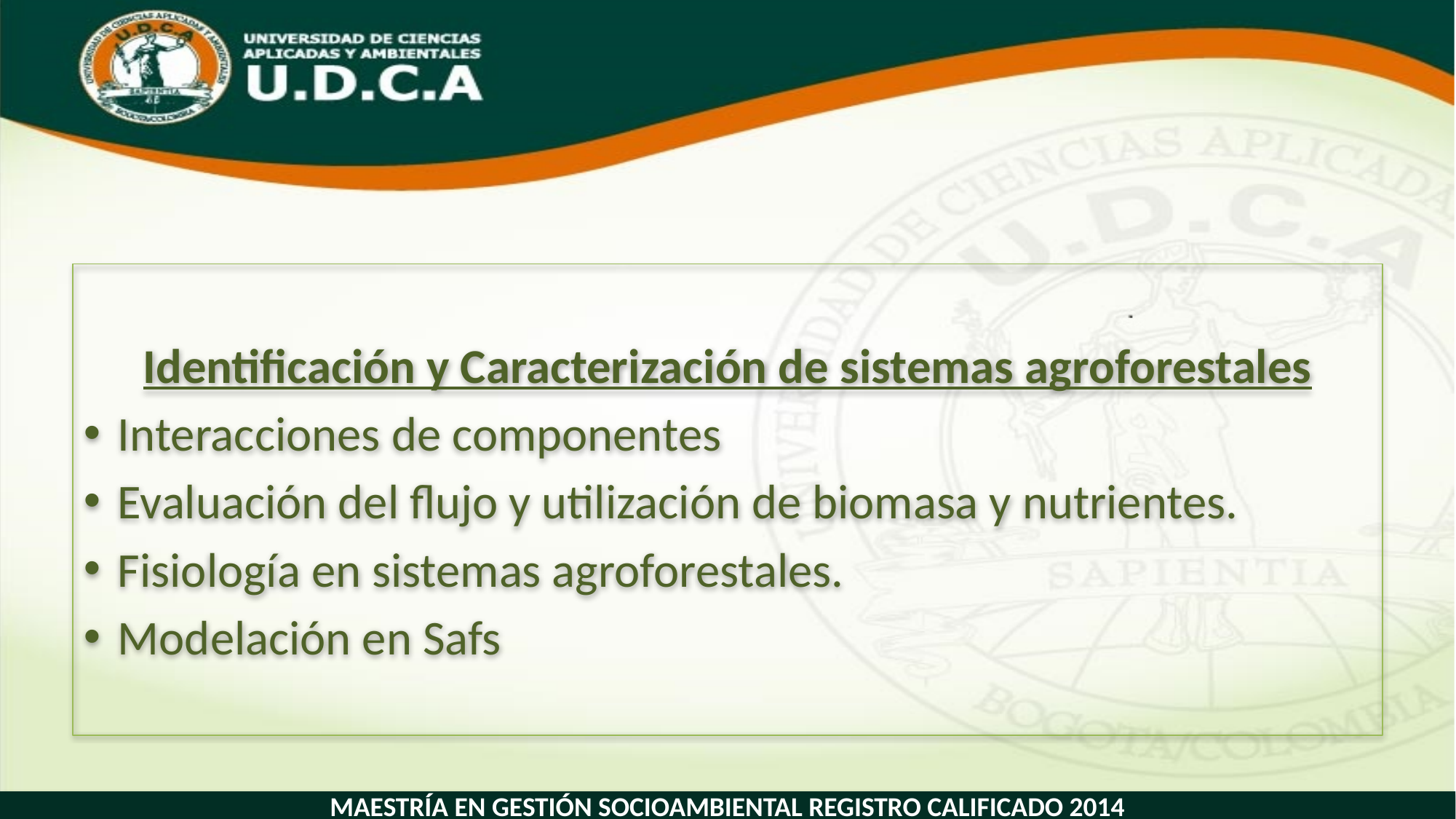

#

Identificación y Caracterización de sistemas agroforestales
Interacciones de componentes
Evaluación del flujo y utilización de biomasa y nutrientes.
Fisiología en sistemas agroforestales.
Modelación en Safs